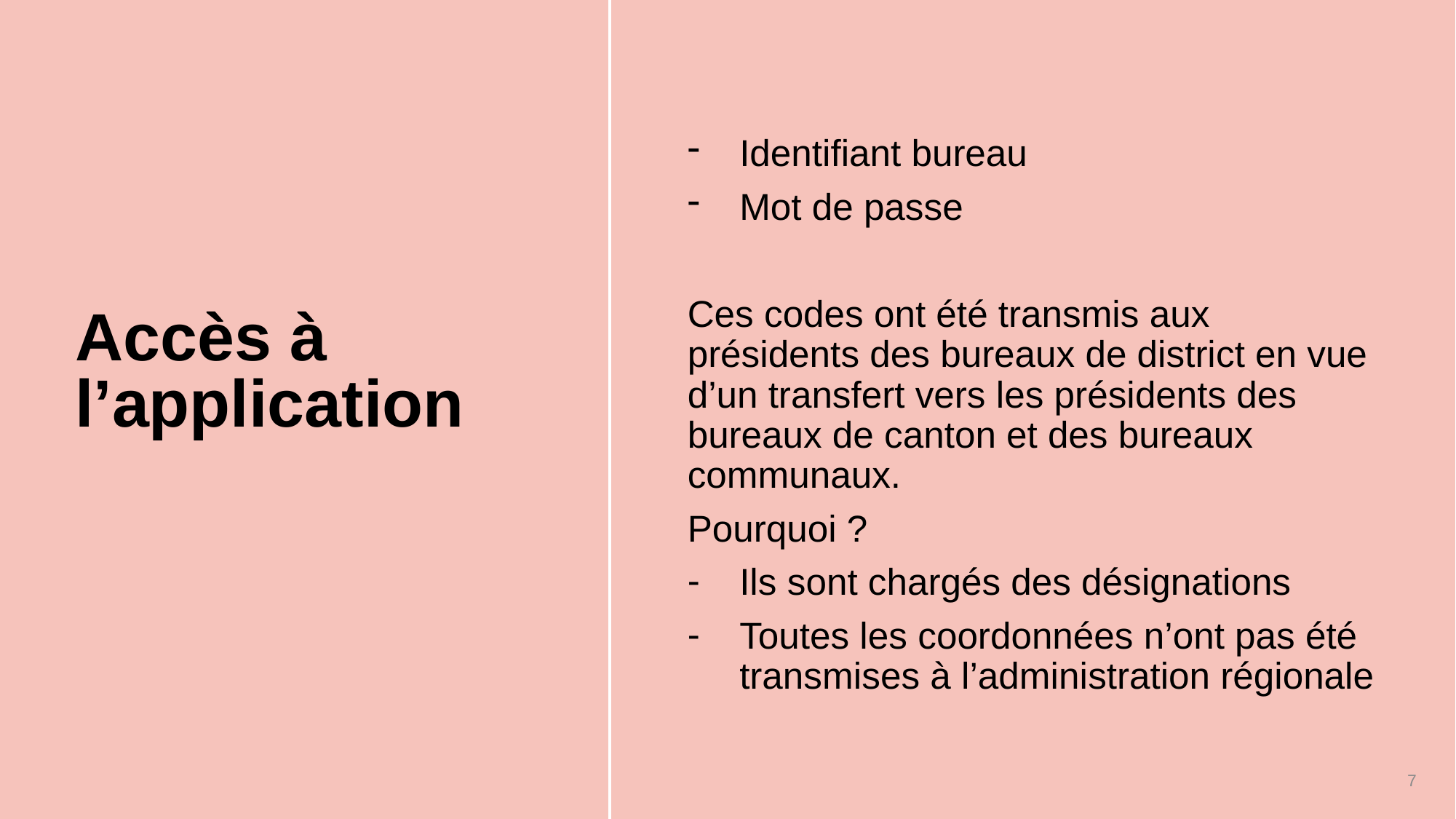

Identifiant bureau
Mot de passe

Ces codes ont été transmis aux présidents des bureaux de district en vue d’un transfert vers les présidents des bureaux de canton et des bureaux communaux.
Pourquoi ?
Ils sont chargés des désignations
Toutes les coordonnées n’ont pas été transmises à l’administration régionale

# Accès à l’application
7